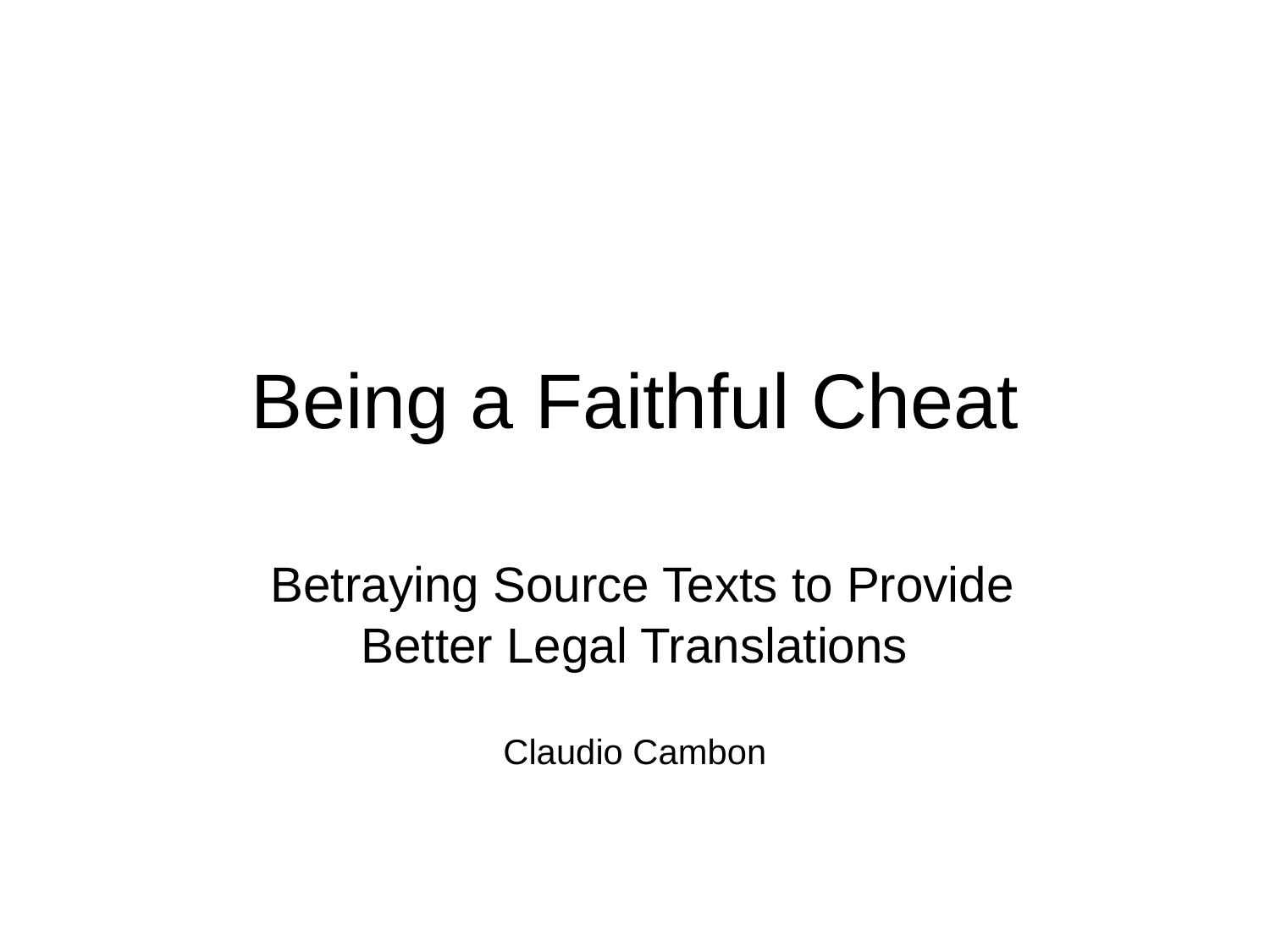

# Being a Faithful Cheat
 Betraying Source Texts to Provide Better Legal Translations

Claudio Cambon